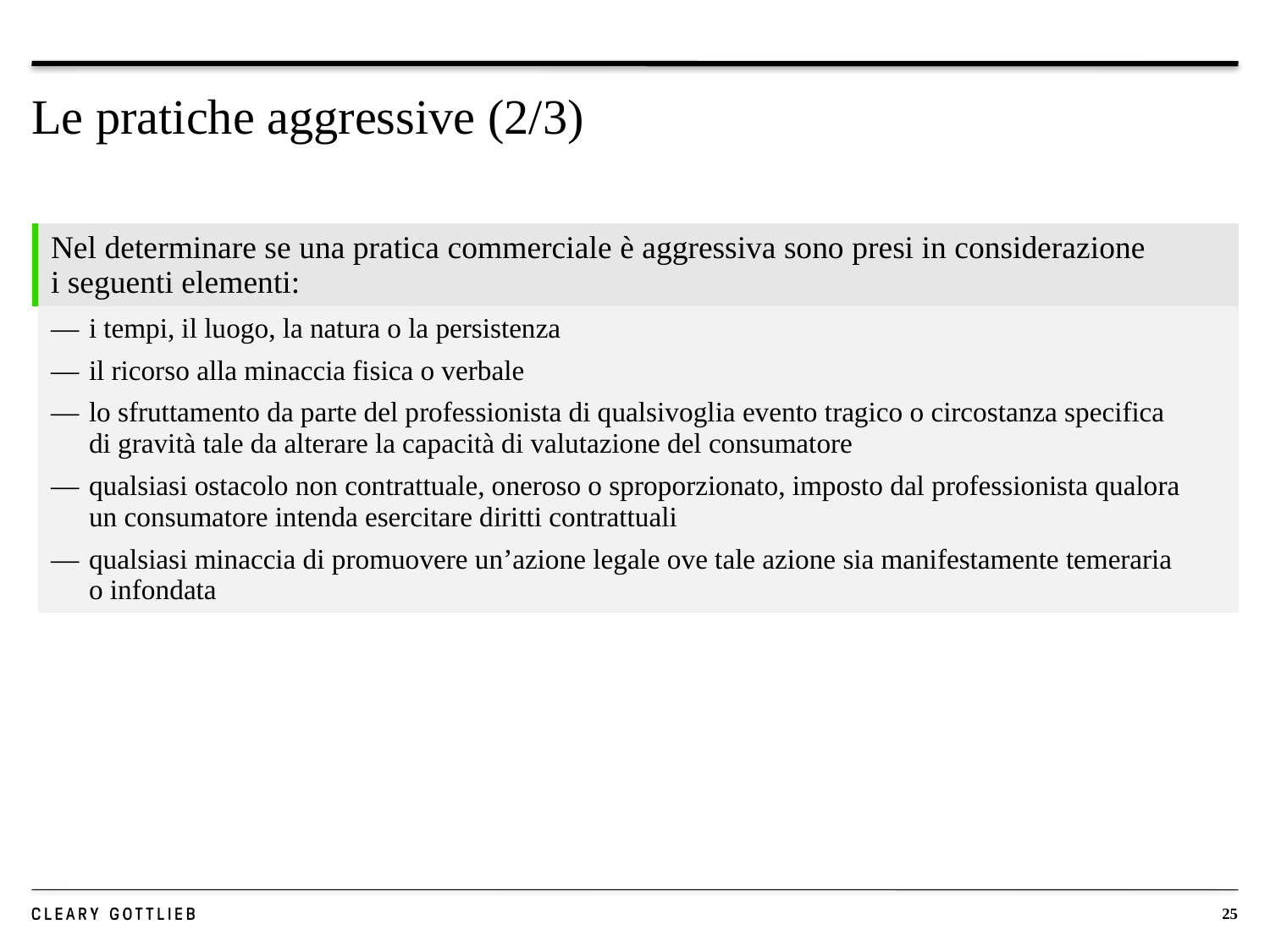

# Le pratiche aggressive (2/3)
|  | Nel determinare se una pratica commerciale è aggressiva sono presi in considerazione i seguenti elementi: |
| --- | --- |
|  | i tempi, il luogo, la natura o la persistenza il ricorso alla minaccia fisica o verbale lo sfruttamento da parte del professionista di qualsivoglia evento tragico o circostanza specifica di gravità tale da alterare la capacità di valutazione del consumatore qualsiasi ostacolo non contrattuale, oneroso o sproporzionato, imposto dal professionista qualora un consumatore intenda esercitare diritti contrattuali qualsiasi minaccia di promuovere un’azione legale ove tale azione sia manifestamente temeraria o infondata |